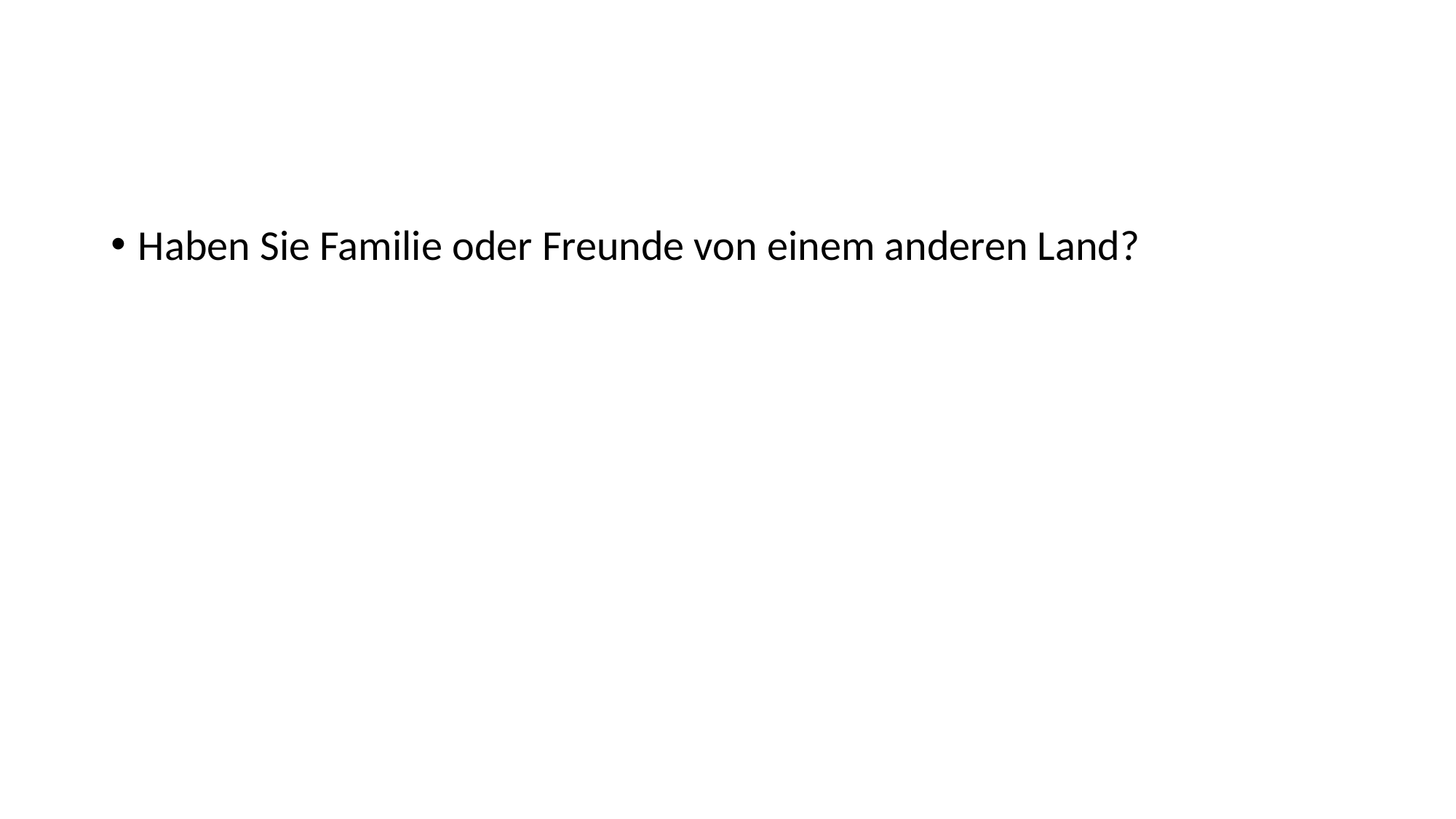

#
Haben Sie Familie oder Freunde von einem anderen Land?